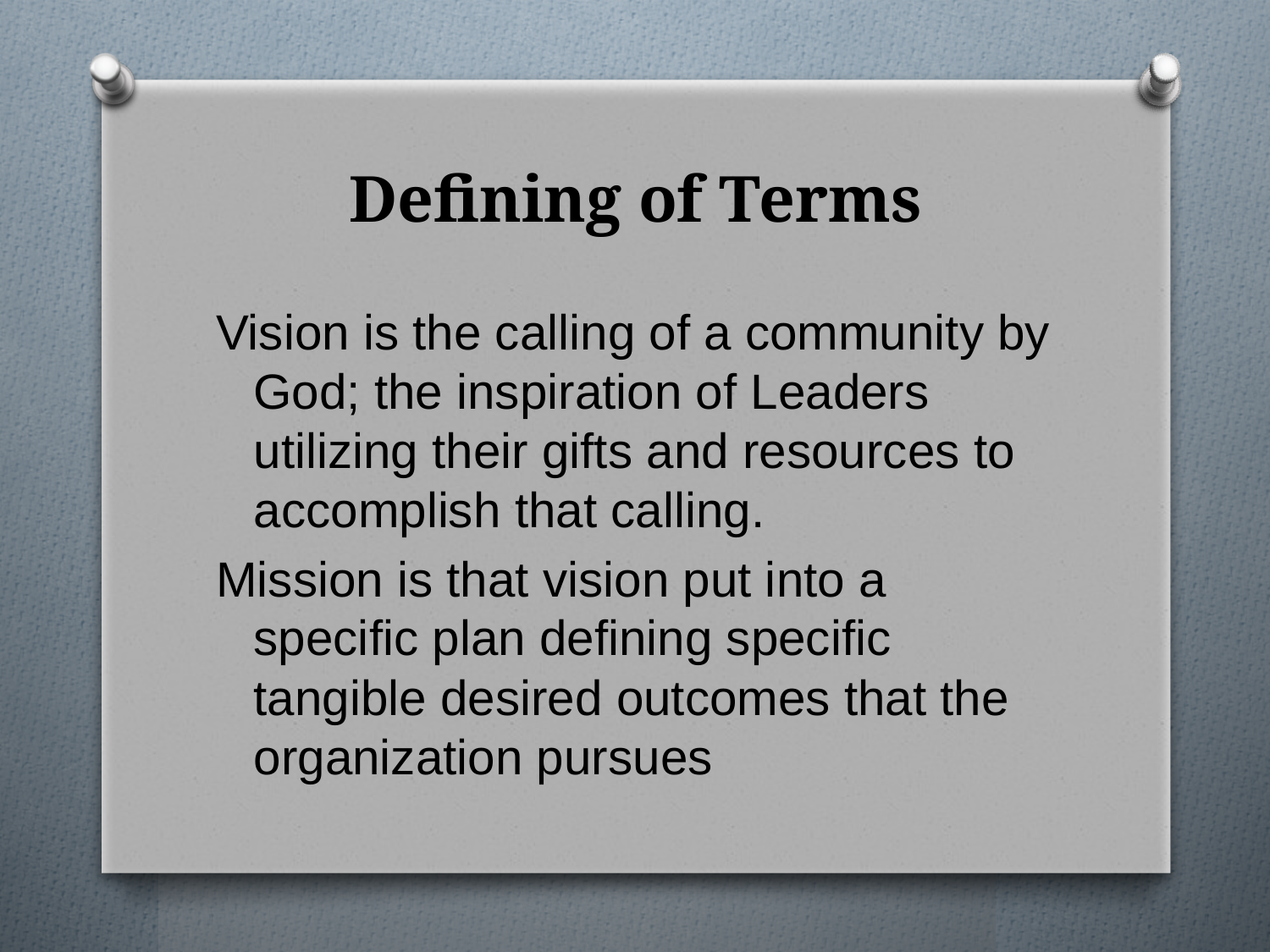

# Defining of Terms
Vision is the calling of a community by God; the inspiration of Leaders utilizing their gifts and resources to accomplish that calling.
Mission is that vision put into a specific plan defining specific tangible desired outcomes that the organization pursues